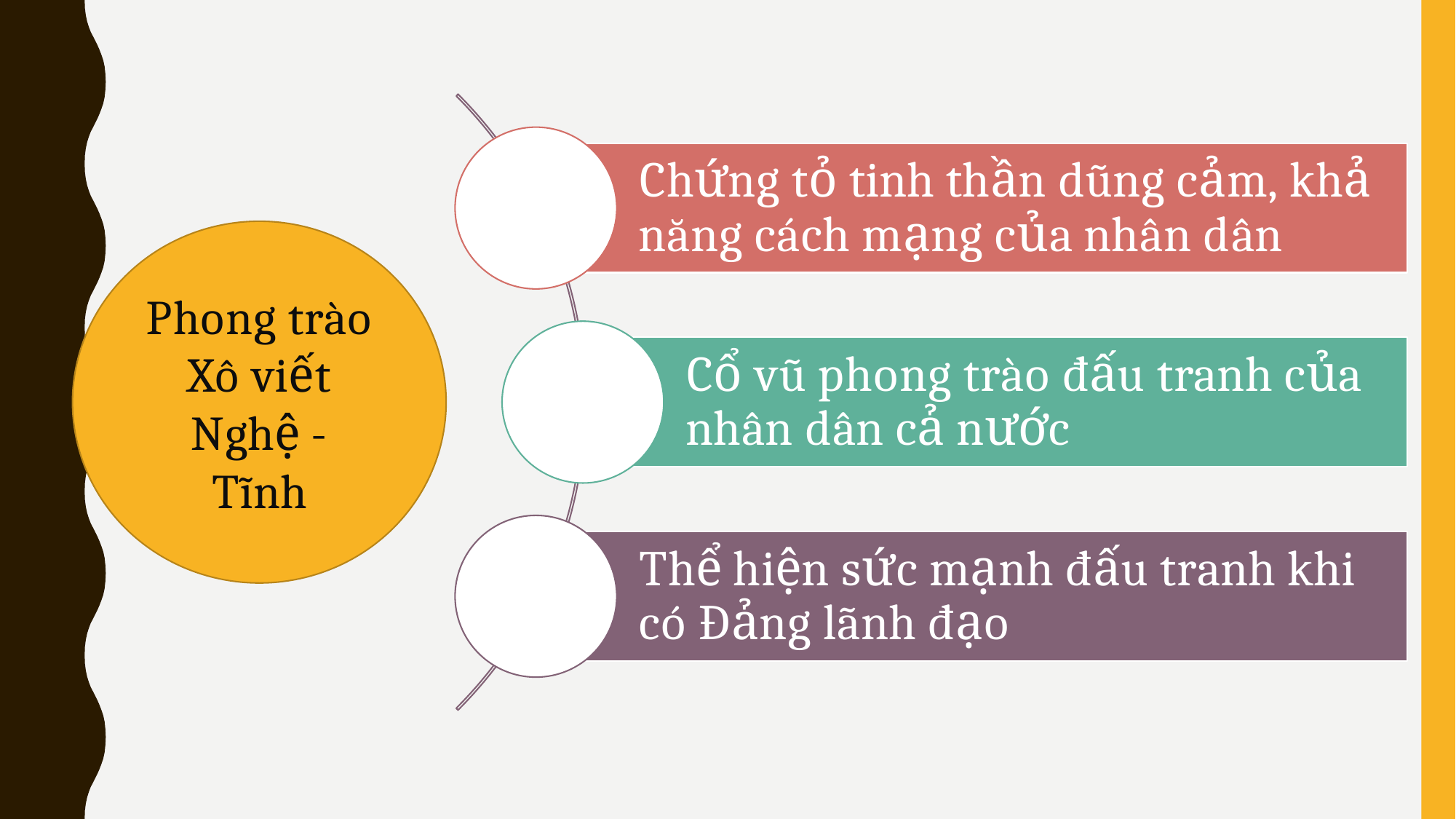

Chứng tỏ tinh thần dũng cảm, khả năng cách mạng của nhân dân
Cổ vũ phong trào đấu tranh của nhân dân cả nước
Thể hiện sức mạnh đấu tranh khi có Đảng lãnh đạo
Phong trào Xô viết Nghệ - Tĩnh